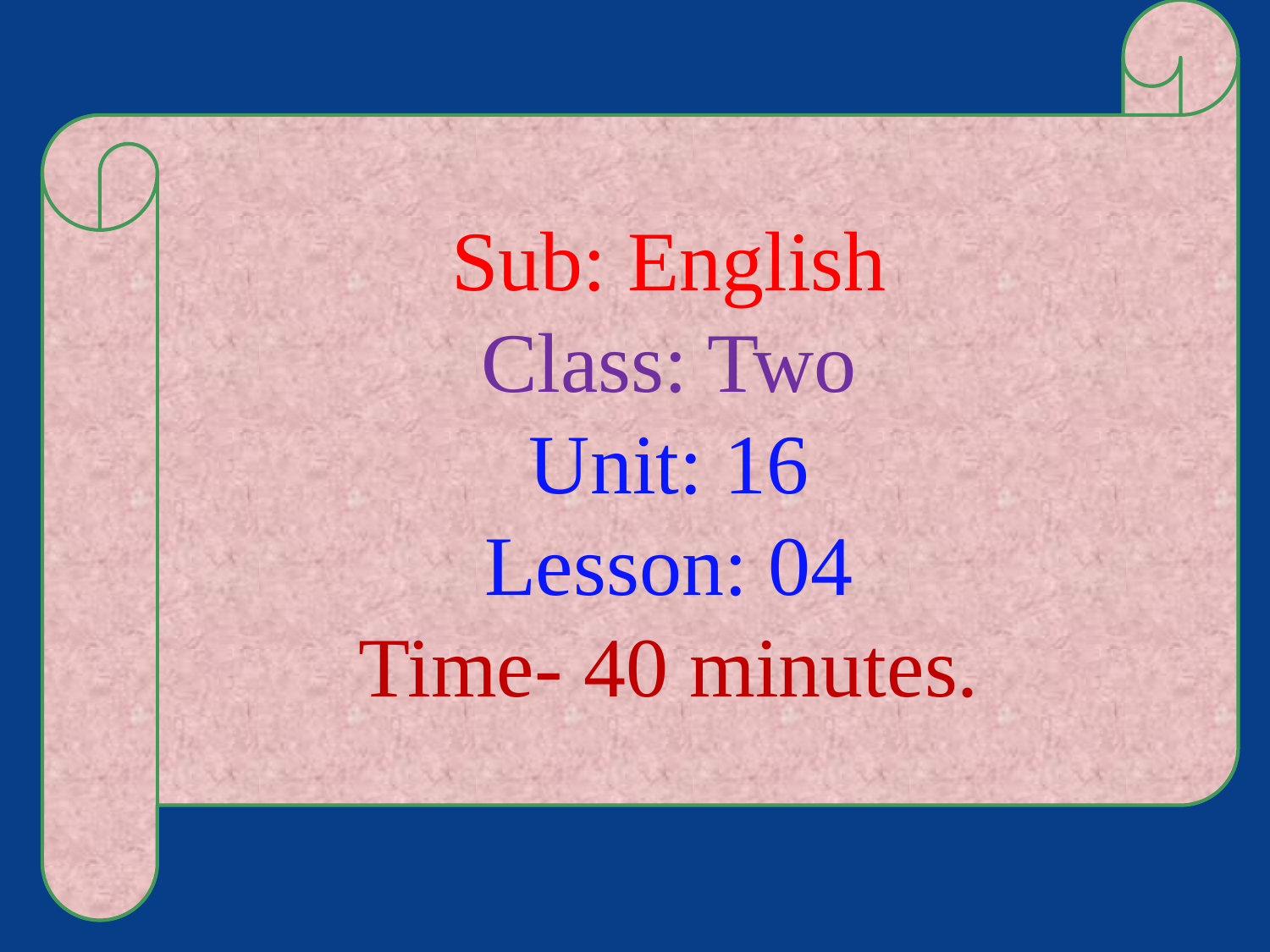

Sub: English
Class: Two
Unit: 16
Lesson: 04
Time- 40 minutes.